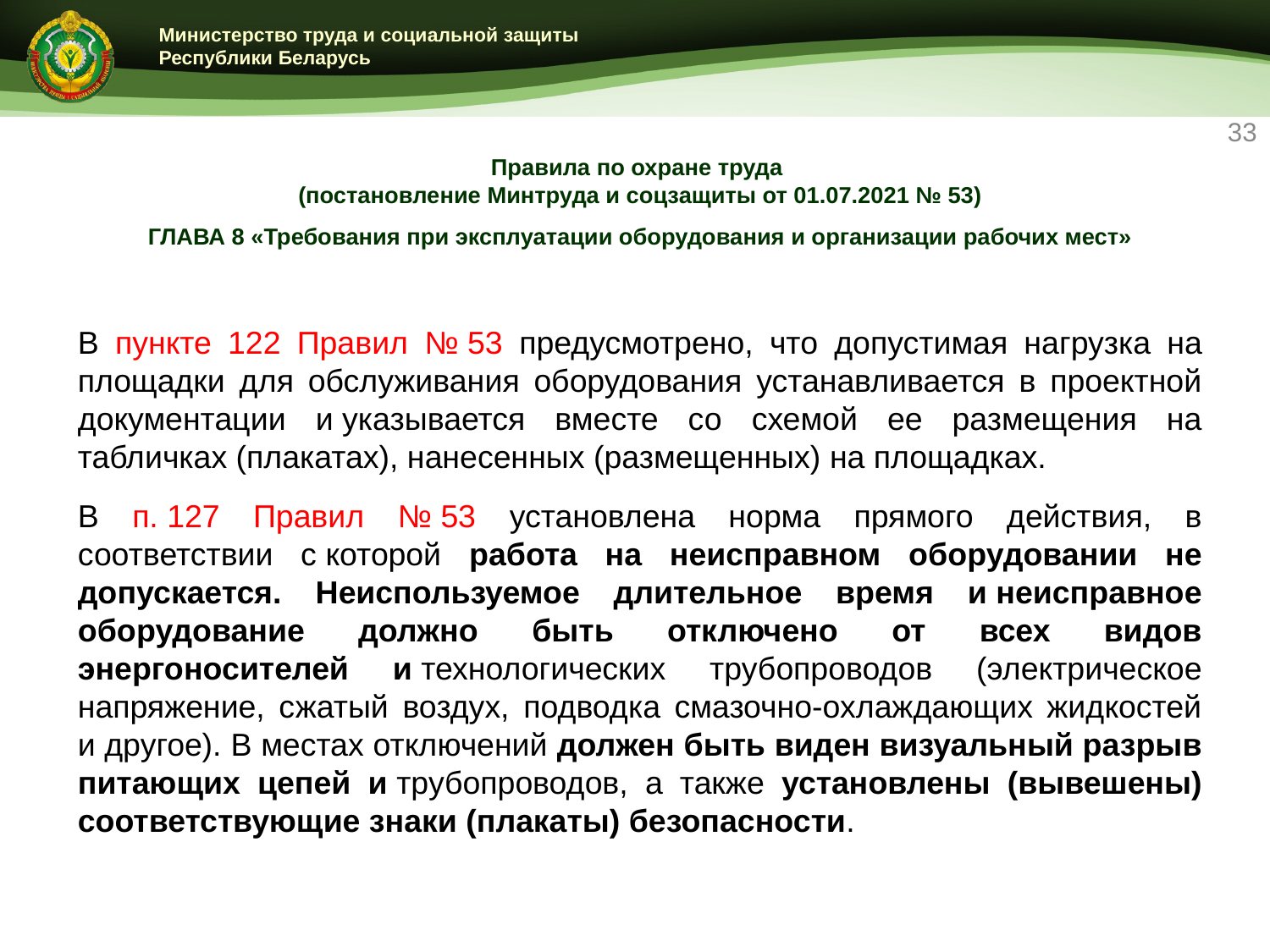

33
# Правила по охране труда (постановление Минтруда и соцзащиты от 01.07.2021 № 53) ГЛАВА 8 «Требования при эксплуатации оборудования и организации рабочих мест»
В пункте 122 Правил № 53 предусмотрено, что допустимая нагрузка на площадки для обслуживания оборудования устанавливается в проектной документации и указывается вместе со схемой ее размещения на табличках (плакатах), нанесенных (размещенных) на площадках.
В п. 127 Правил № 53 установлена норма прямого действия, в соответствии с которой работа на неисправном оборудовании не допускается. Неиспользуемое длительное время и неисправное оборудование должно быть отключено от всех видов энергоносителей и технологических трубопроводов (электрическое напряжение, сжатый воздух, подводка смазочно-охлаждающих жидкостей и другое). В местах отключений должен быть виден визуальный разрыв питающих цепей и трубопроводов, а также установлены (вывешены) соответствующие знаки (плакаты) безопасности.